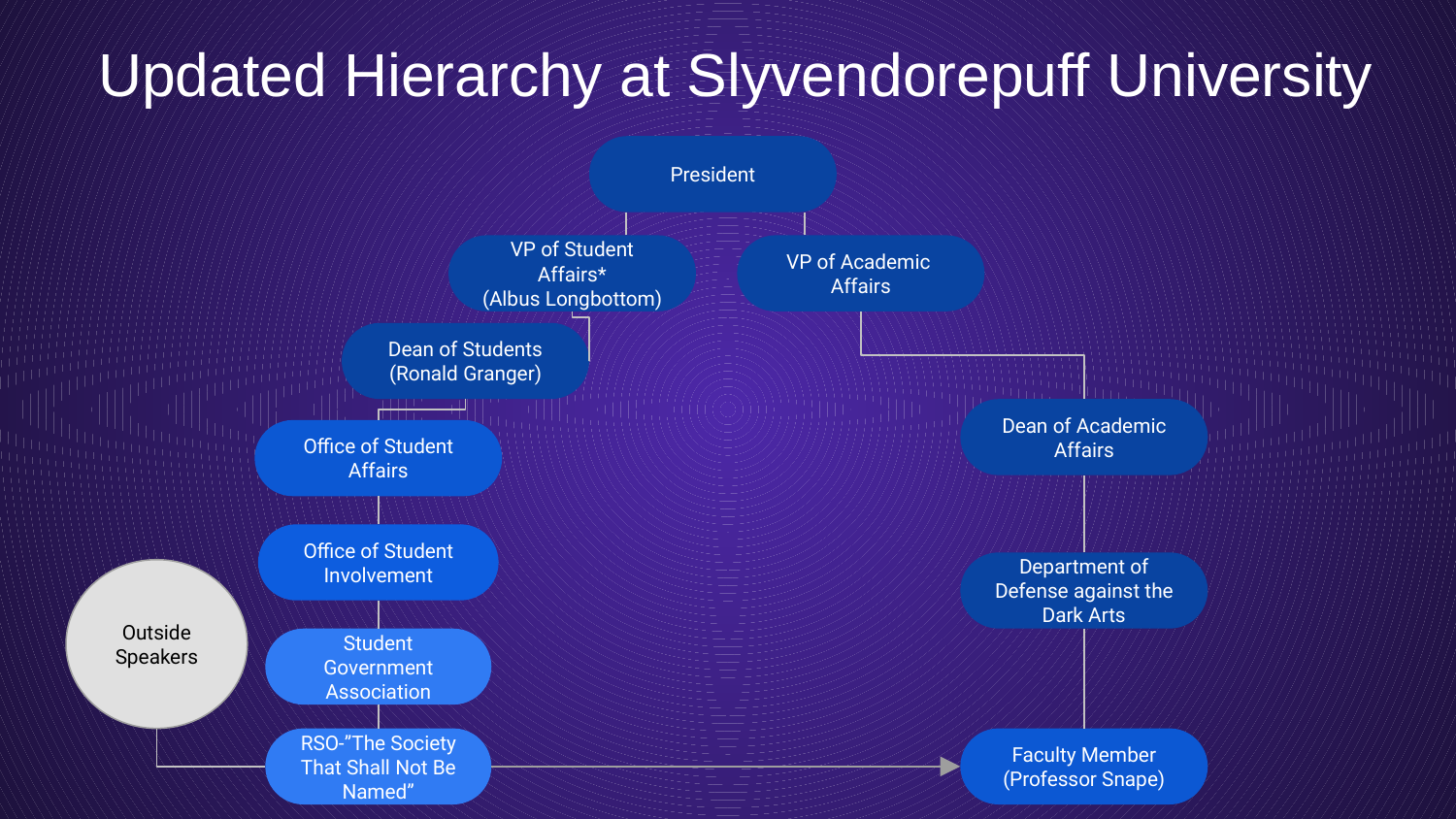

# Updated Hierarchy at Slyvendorepuff University
President
VP of Student Affairs*
(Albus Longbottom)
VP of Academic  Affairs
Dean of Students
(Ronald Granger)
Dean of Academic Affairs
Office of Student Affairs
Office of Student Involvement
Department of Defense against the Dark Arts
Outside Speakers
Student Government Association
RSO-”The Society That Shall Not Be Named”
Faculty Member (Professor Snape)